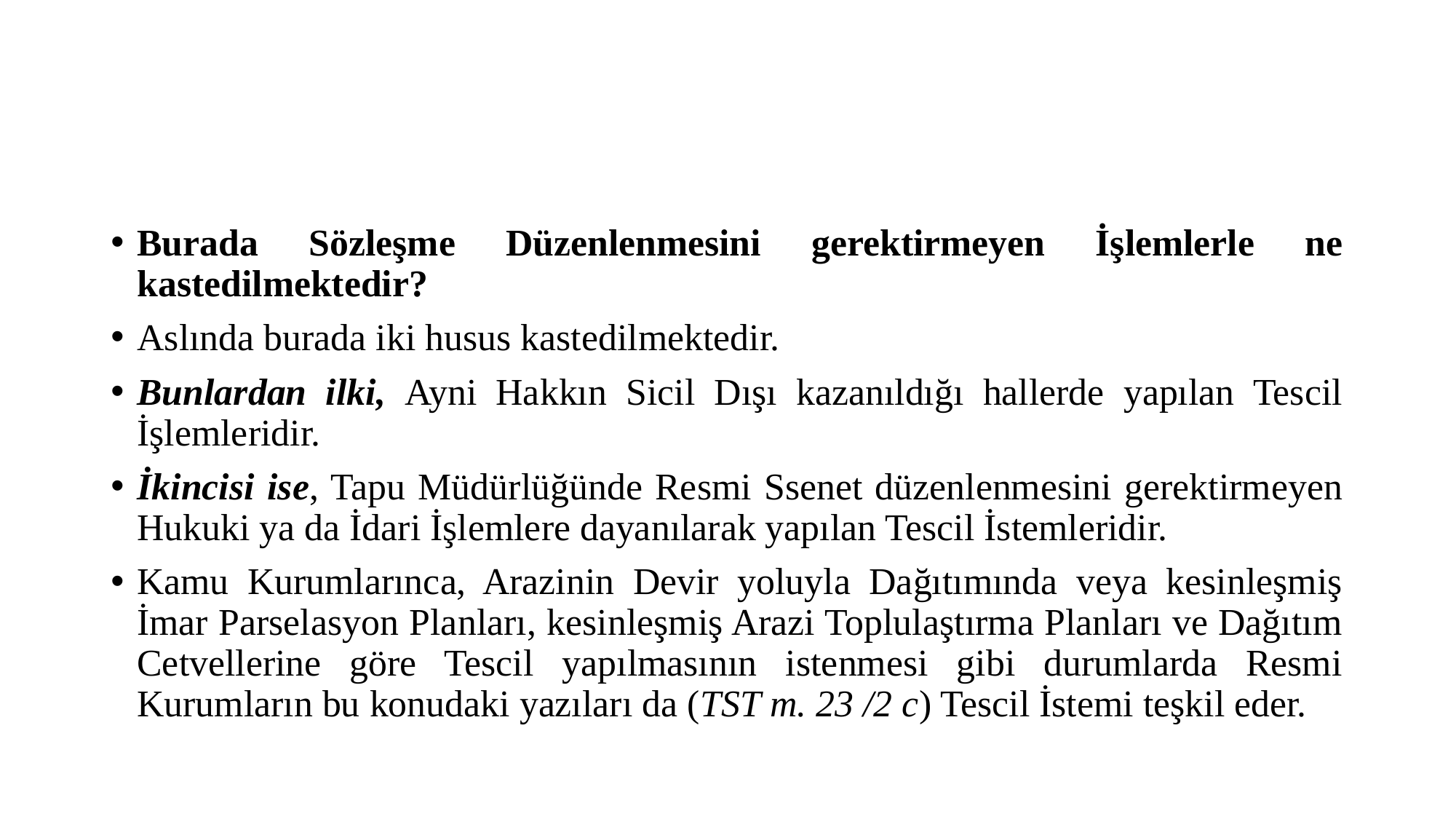

#
Burada Sözleşme Düzenlenmesini gerektirmeyen İşlemlerle ne kastedilmektedir?
Aslında burada iki husus kastedilmektedir.
Bunlardan ilki, Ayni Hakkın Sicil Dışı kazanıldığı hallerde yapılan Tescil İşlemleridir.
İkincisi ise, Tapu Müdürlüğünde Resmi Ssenet düzenlenmesini gerektirmeyen Hukuki ya da İdari İşlemlere dayanılarak yapılan Tescil İstemleridir.
Kamu Kurumlarınca, Arazinin Devir yoluyla Dağıtımında veya kesinleşmiş İmar Parselasyon Planları, kesinleşmiş Arazi Toplulaştırma Planları ve Dağıtım Cetvellerine göre Tescil yapılmasının istenmesi gibi durumlarda Resmi Kurumların bu konudaki yazıları da (TST m. 23 /2 c) Tescil İstemi teşkil eder.